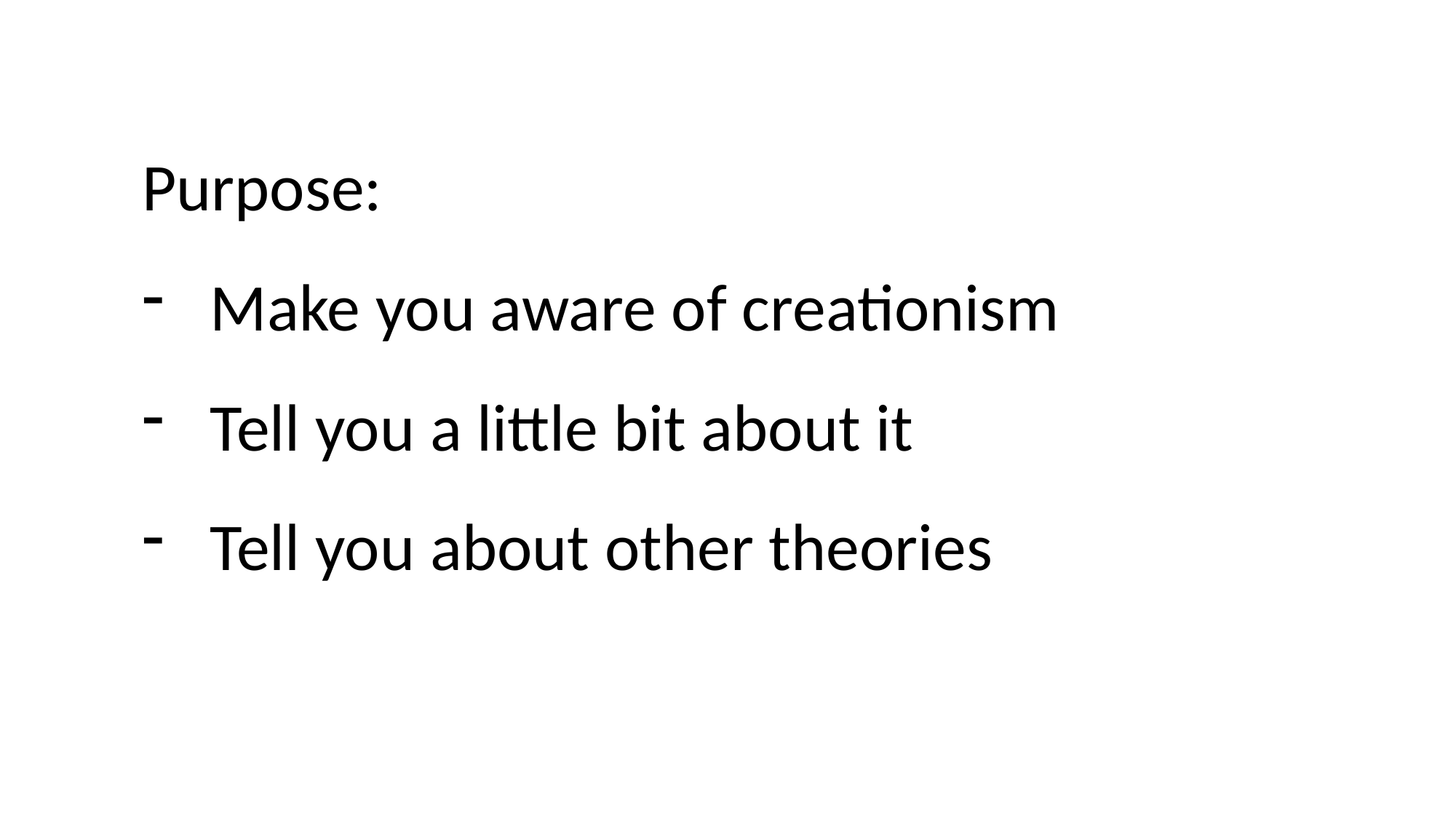

Purpose:
Make you aware of creationism
Tell you a little bit about it
Tell you about other theories